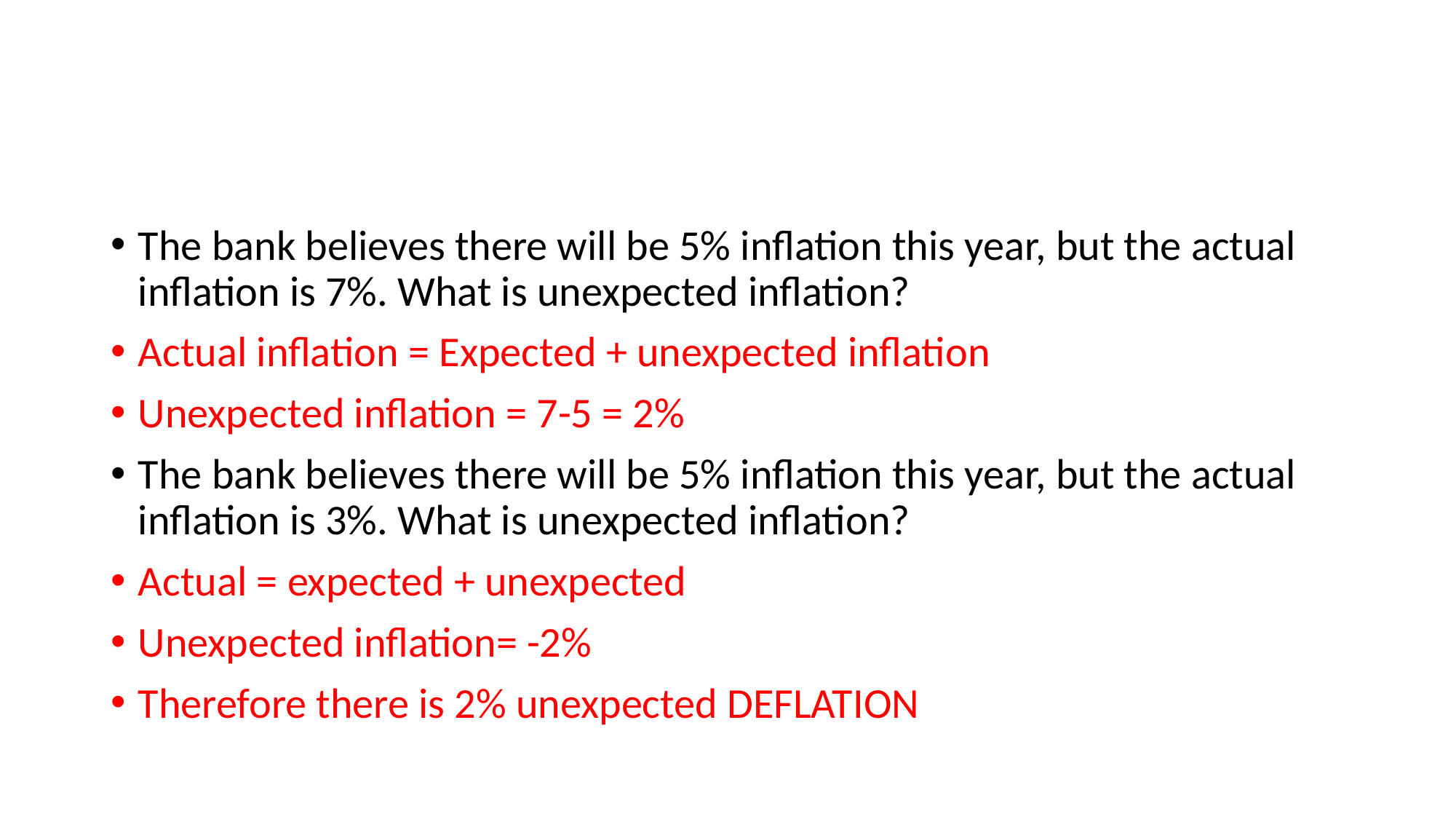

#
The bank believes there will be 5% inflation this year, but the actual inflation is 7%. What is unexpected inflation?
Actual inflation = Expected + unexpected inflation
Unexpected inflation = 7-5 = 2%
The bank believes there will be 5% inflation this year, but the actual inflation is 3%. What is unexpected inflation?
Actual = expected + unexpected
Unexpected inflation= -2%
Therefore there is 2% unexpected DEFLATION